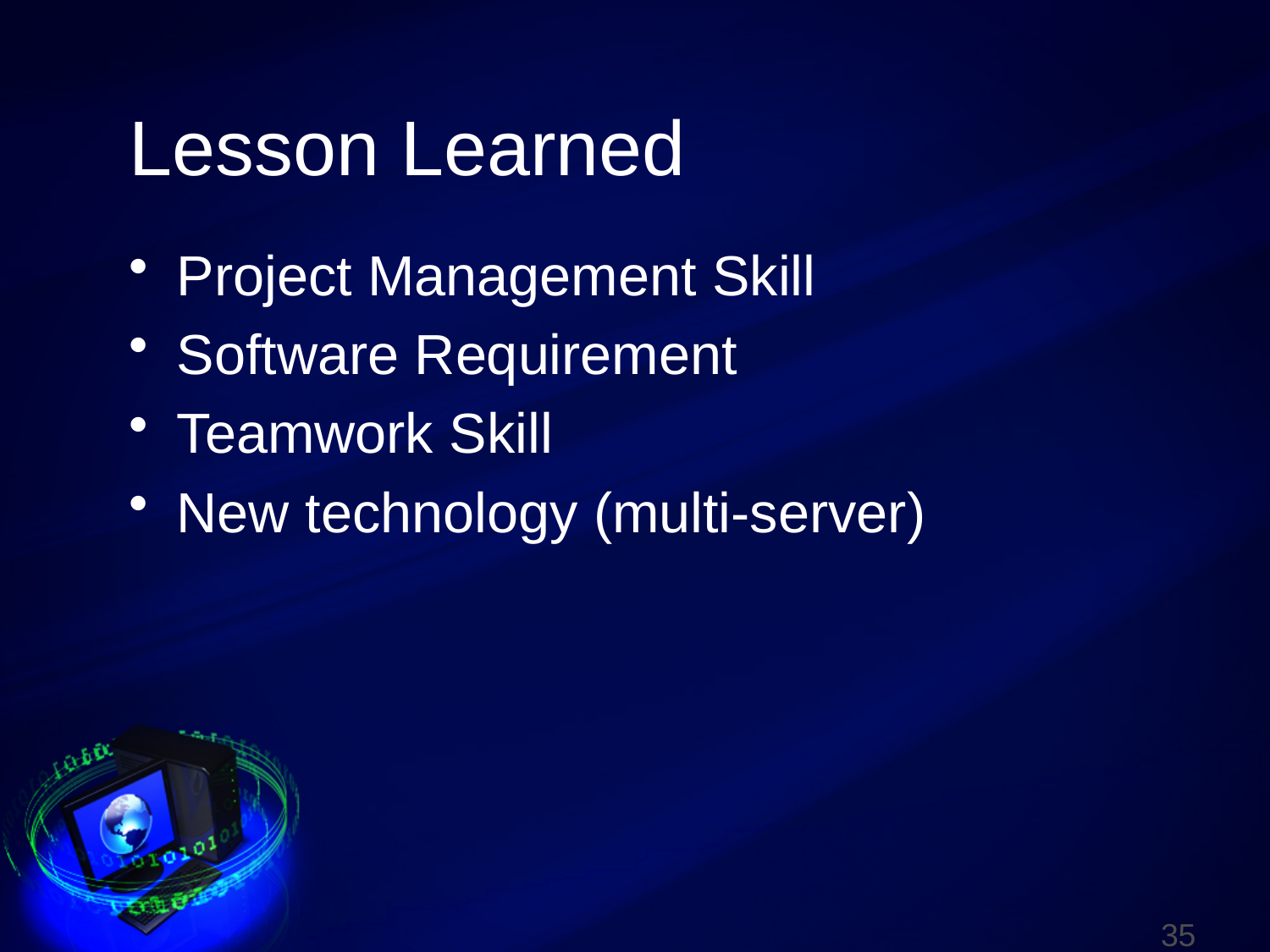

# Lesson Learned
Project Management Skill
Software Requirement
Teamwork Skill
New technology (multi-server)

35